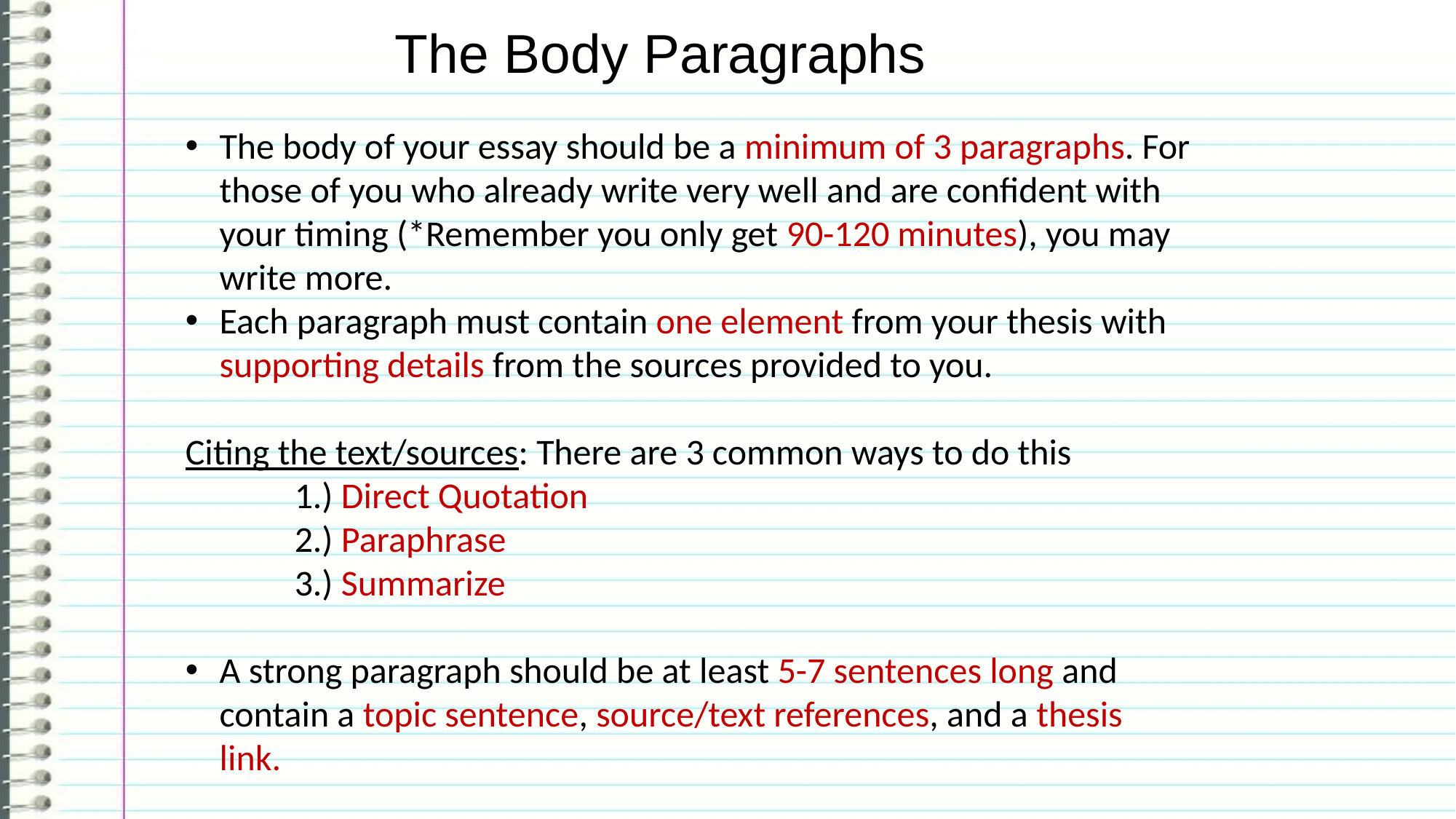

The Body Paragraphs
The body of your essay should be a minimum of 3 paragraphs. For those of you who already write very well and are confident with your timing (*Remember you only get 90-120 minutes), you may write more.
Each paragraph must contain one element from your thesis with supporting details from the sources provided to you.

Citing the text/sources: There are 3 common ways to do this
	1.) Direct Quotation
	2.) Paraphrase
	3.) Summarize

A strong paragraph should be at least 5-7 sentences long and contain a topic sentence, source/text references, and a thesis link.